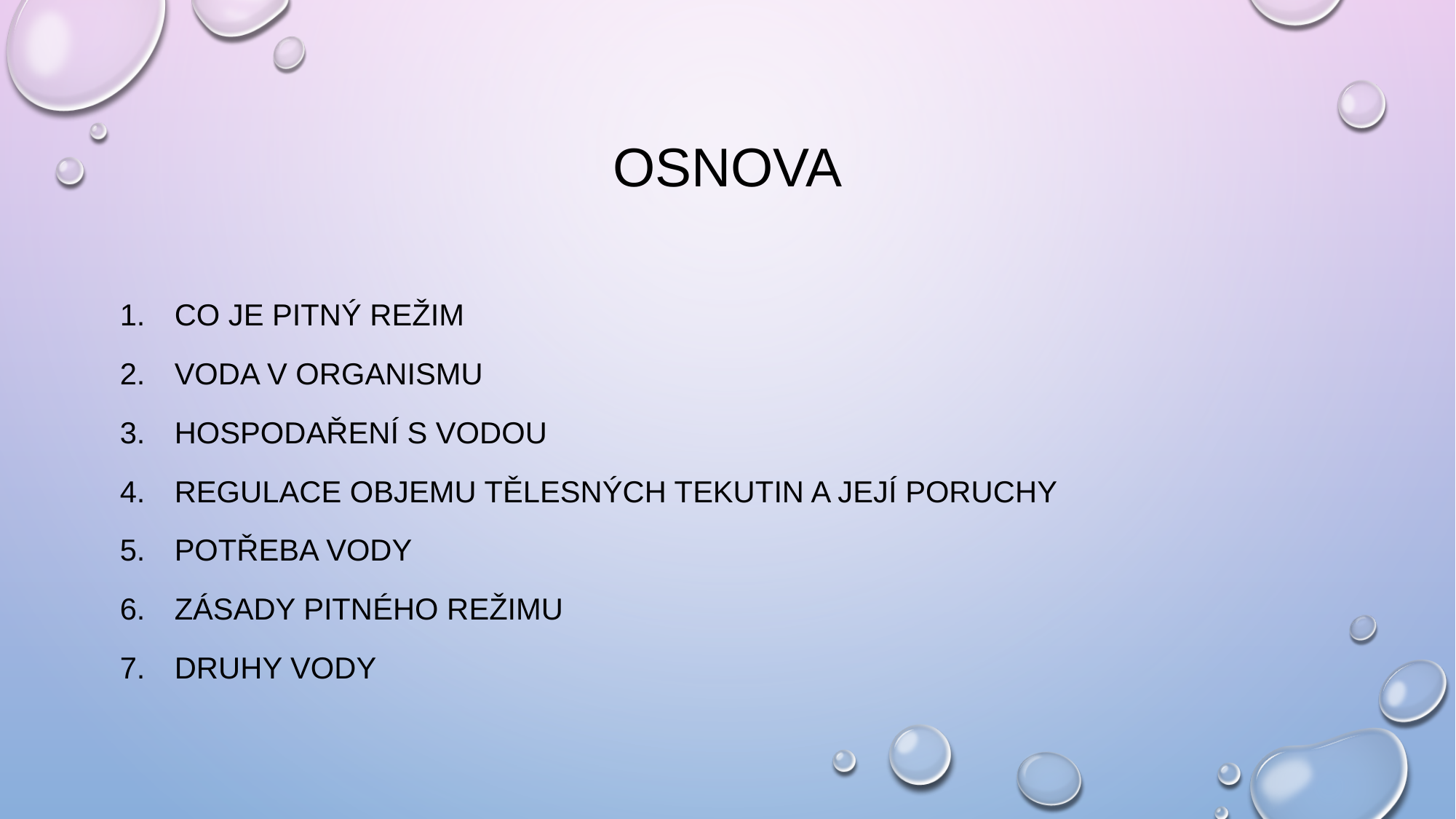

# osnova
Co je pitný režim
Voda v organismu
Hospodaření s vodou
Regulace objemu tělesných tekutin a její poruchy
Potřeba vody
Zásady pitného režimu
druhy vody